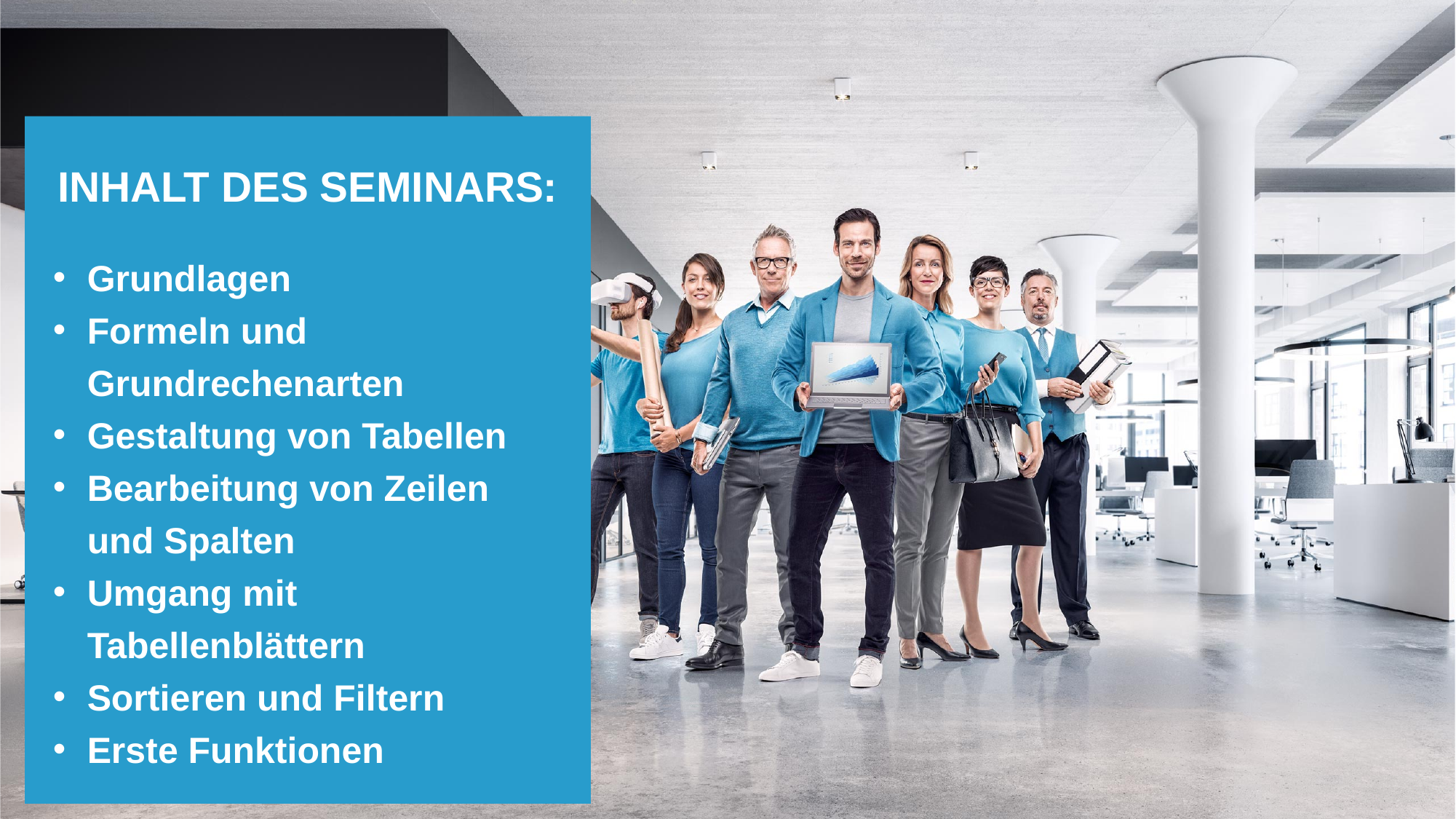

Inhalt des seminars:

Grundlagen
Formeln und Grundrechenarten
Gestaltung von Tabellen
Bearbeitung von Zeilen und Spalten
Umgang mit Tabellenblättern
Sortieren und Filtern
Erste Funktionen

2
14. Oktober 2019